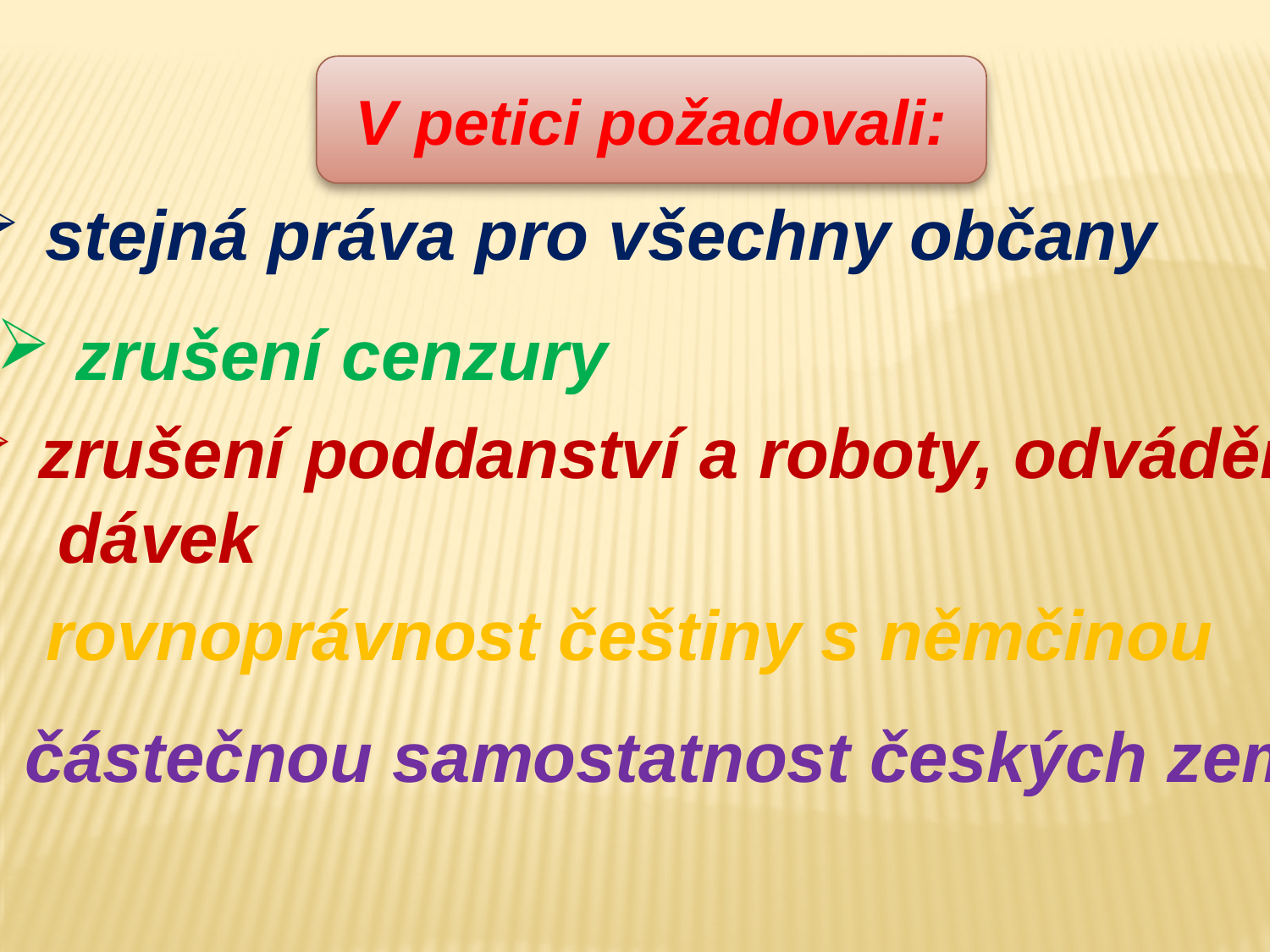

V petici požadovali:
stejná práva pro všechny občany

zrušení cenzury
zrušení poddanství a roboty, odvádění
     dávek
 rovnoprávnost češtiny s němčinou
částečnou samostatnost českých zemí